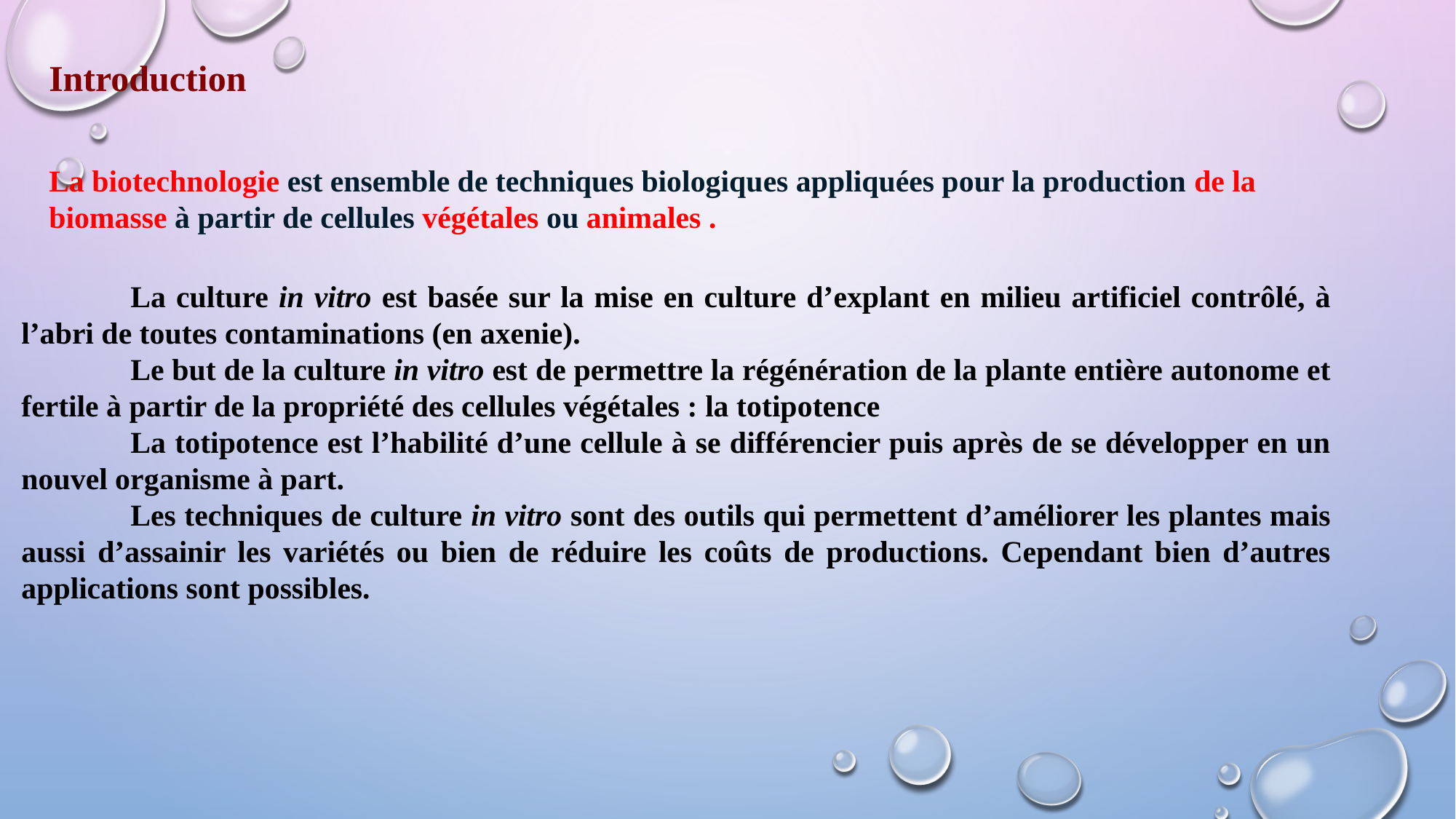

Introduction
La biotechnologie est ensemble de techniques biologiques appliquées pour la production de la biomasse à partir de cellules végétales ou animales .
	La culture in vitro est basée sur la mise en culture d’explant en milieu artificiel contrôlé, à l’abri de toutes contaminations (en axenie).
	Le but de la culture in vitro est de permettre la régénération de la plante entière autonome et fertile à partir de la propriété des cellules végétales : la totipotence
	La totipotence est l’habilité d’une cellule à se différencier puis après de se développer en un nouvel organisme à part.
	Les techniques de culture in vitro sont des outils qui permettent d’améliorer les plantes mais aussi d’assainir les variétés ou bien de réduire les coûts de productions. Cependant bien d’autres applications sont possibles.